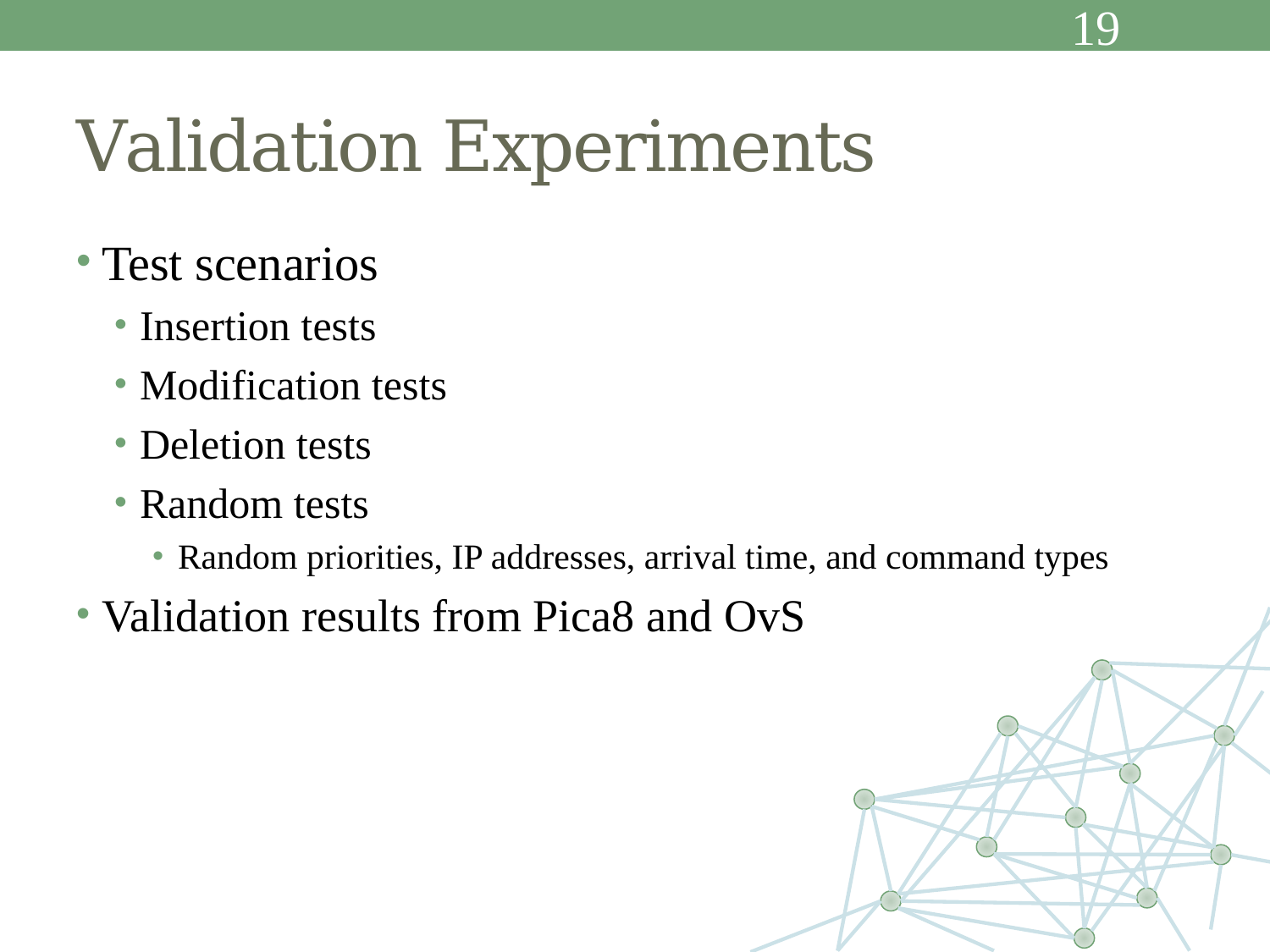

19
# Validation Experiments
Test scenarios
Insertion tests
Modification tests
Deletion tests
Random tests
Random priorities, IP addresses, arrival time, and command types
Validation results from Pica8 and OvS